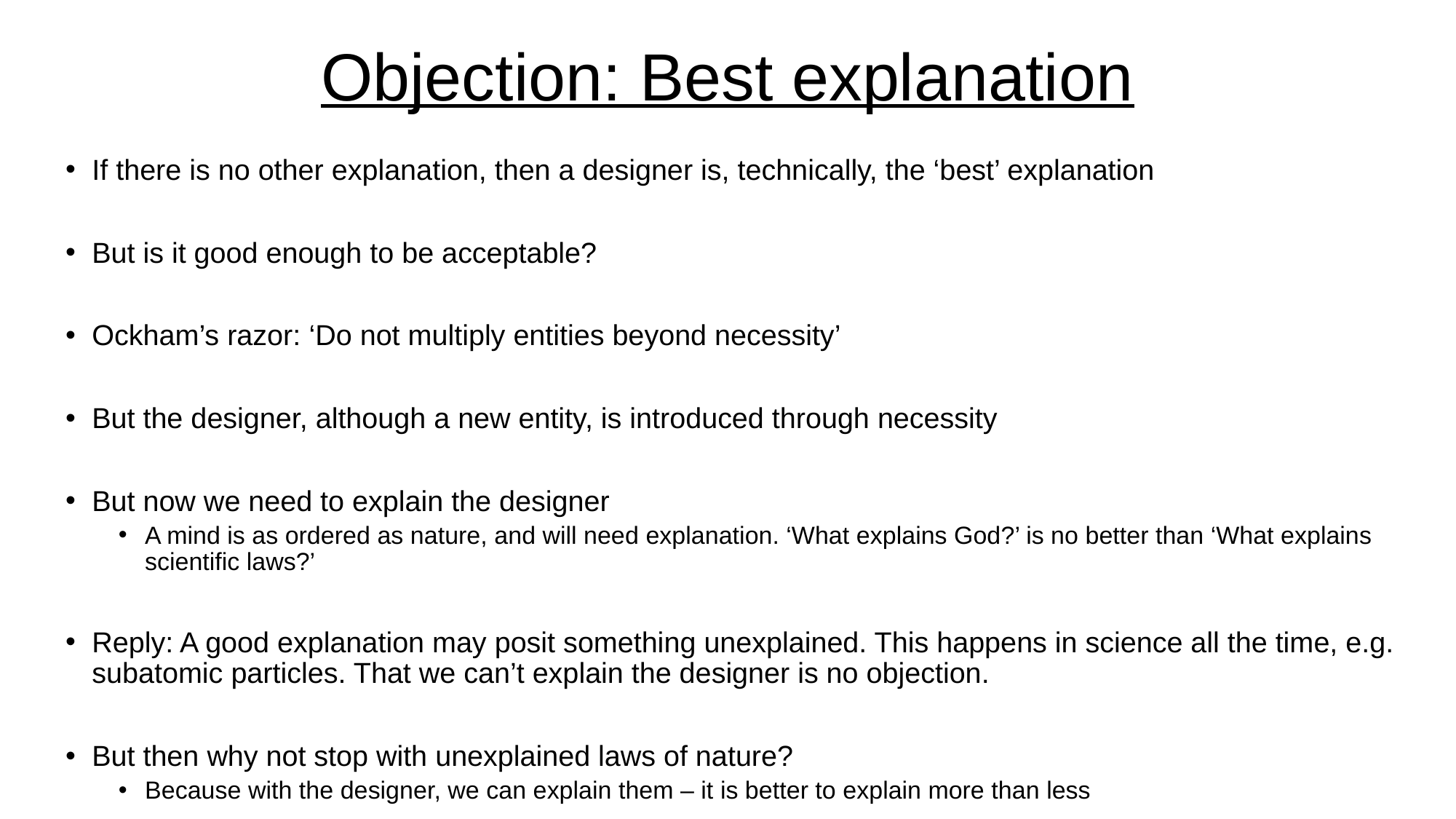

# Objection: Best explanation
If there is no other explanation, then a designer is, technically, the ‘best’ explanation

But is it good enough to be acceptable?

Ockham’s razor: ‘Do not multiply entities beyond necessity’

But the designer, although a new entity, is introduced through necessity

But now we need to explain the designer
A mind is as ordered as nature, and will need explanation. ‘What explains God?’ is no better than ‘What explains scientific laws?’

Reply: A good explanation may posit something unexplained. This happens in science all the time, e.g. subatomic particles. That we can’t explain the designer is no objection.

But then why not stop with unexplained laws of nature?
Because with the designer, we can explain them – it is better to explain more than less